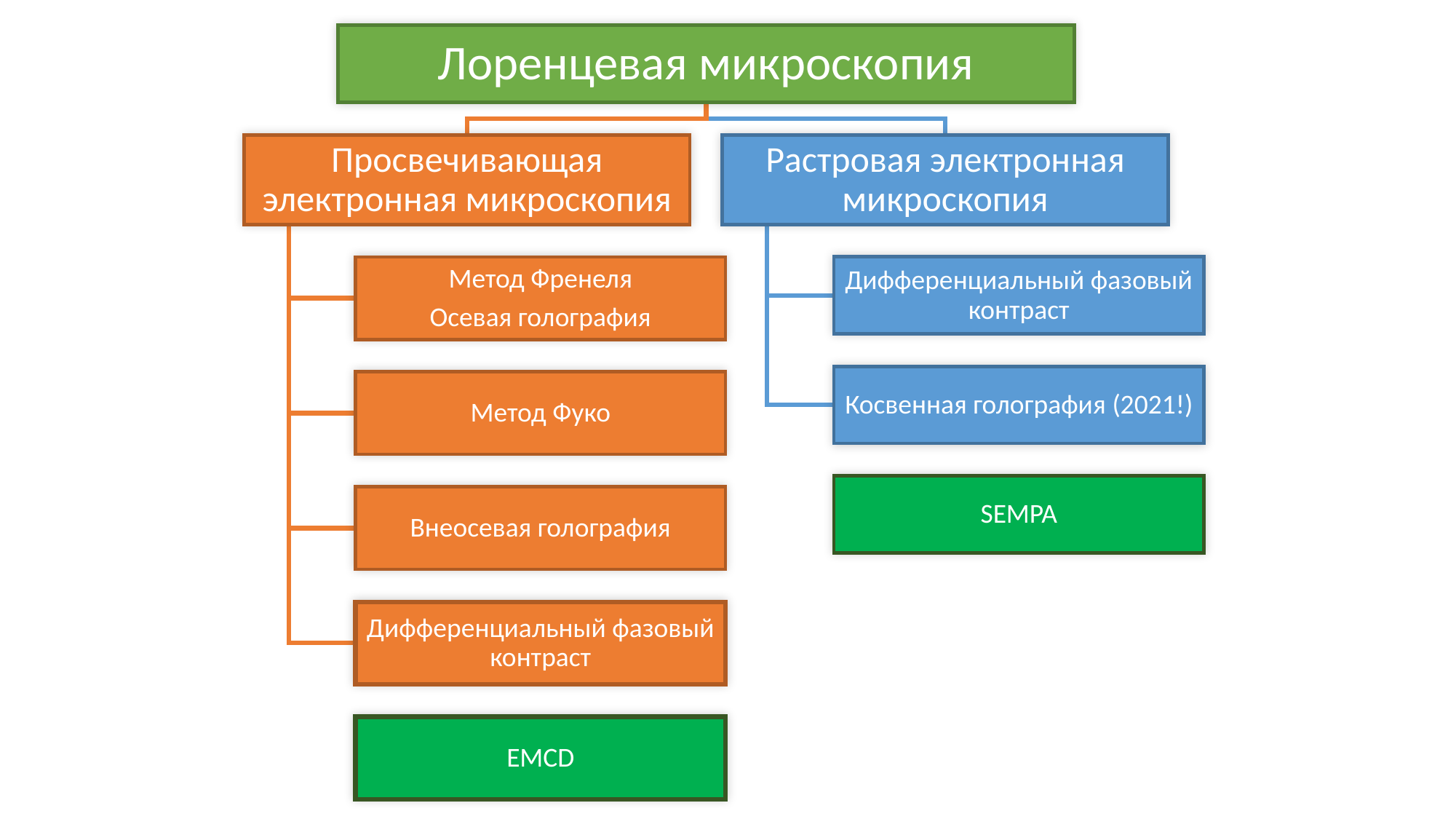

Лоренцевая микроскопия
Просвечивающая электронная микроскопия
Метод Френеля
Осевая голография
Метод Фуко
Внеосевая голография
Дифференциальный фазовый контраст
EMCD
Растровая электронная микроскопия
Дифференциальный фазовый контраст
Косвенная голография (2021!)
SEMPA